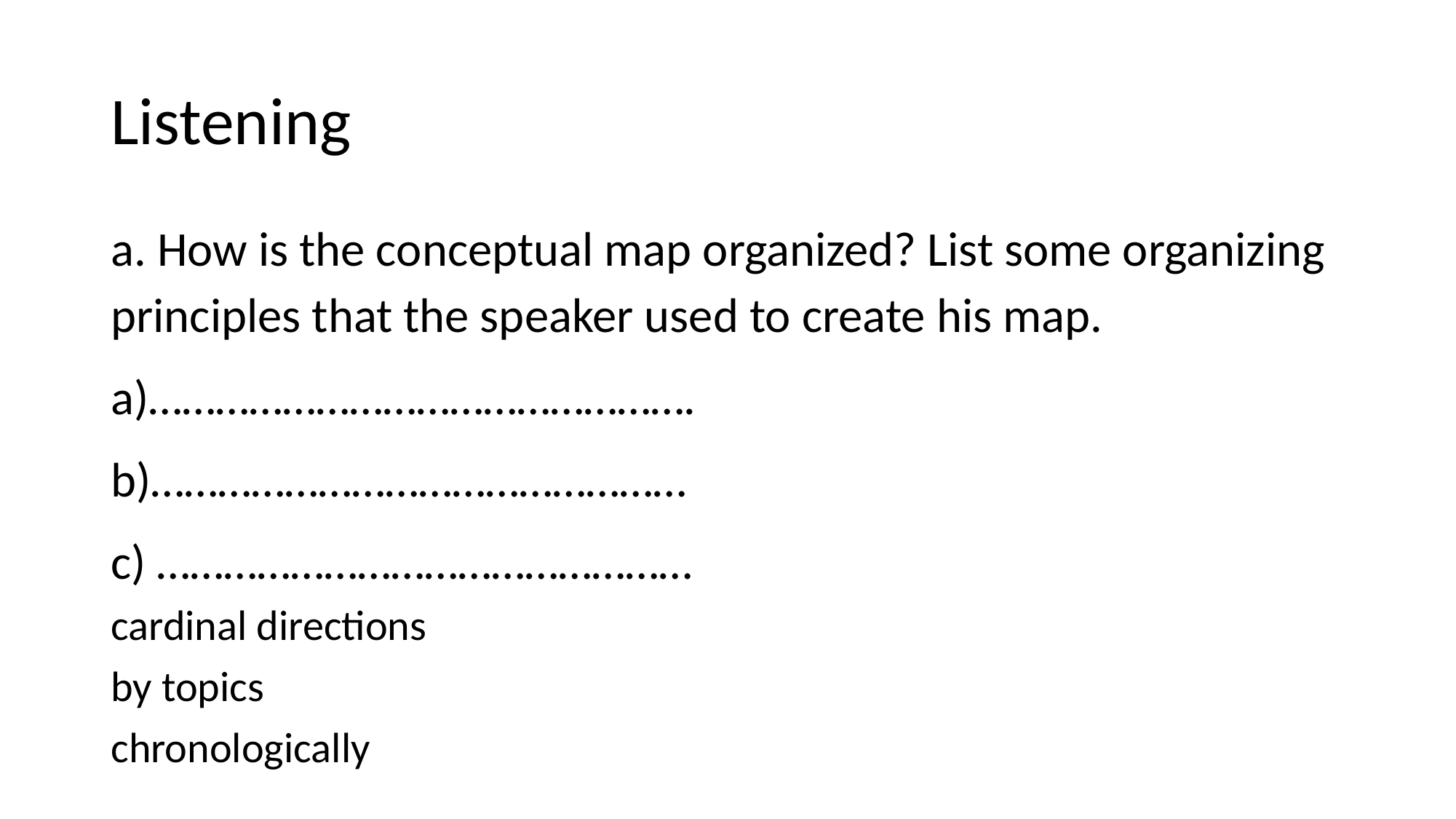

# Listening

a. How is the conceptual map organized? List some organizing principles that the speaker used to create his map.
a)………………………………………….
b)…………………………………………
c) …………………………………………
cardinal directions
by topics
chronologically